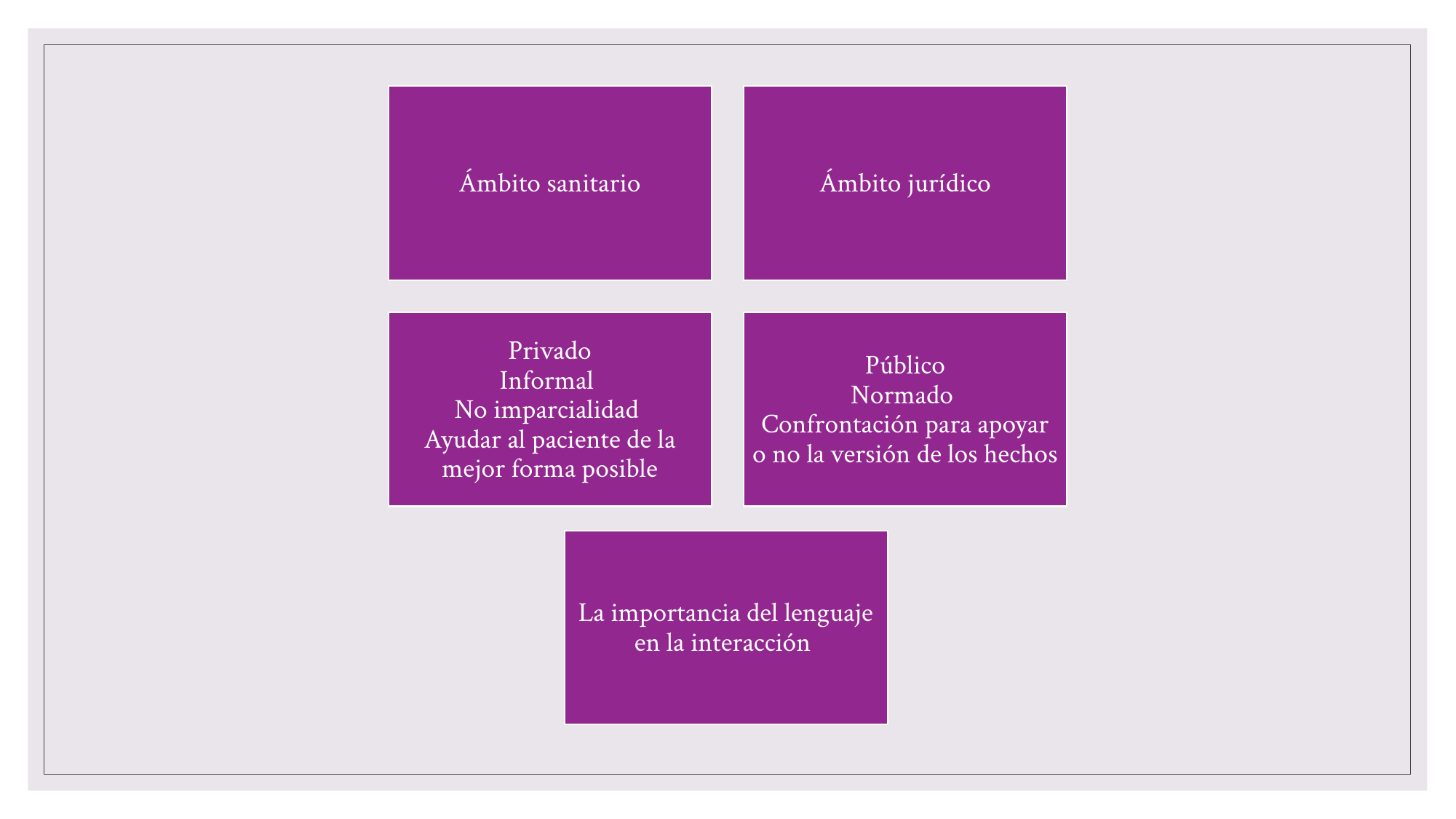

Ámbito sanitario
Ámbito jurídico
Privado
Informal
No imparcialidad
Ayudar al paciente de la mejor forma posible
Público
Normado
Confrontación para apoyar o no la versión de los hechos
La importancia del lenguaje en la interacción